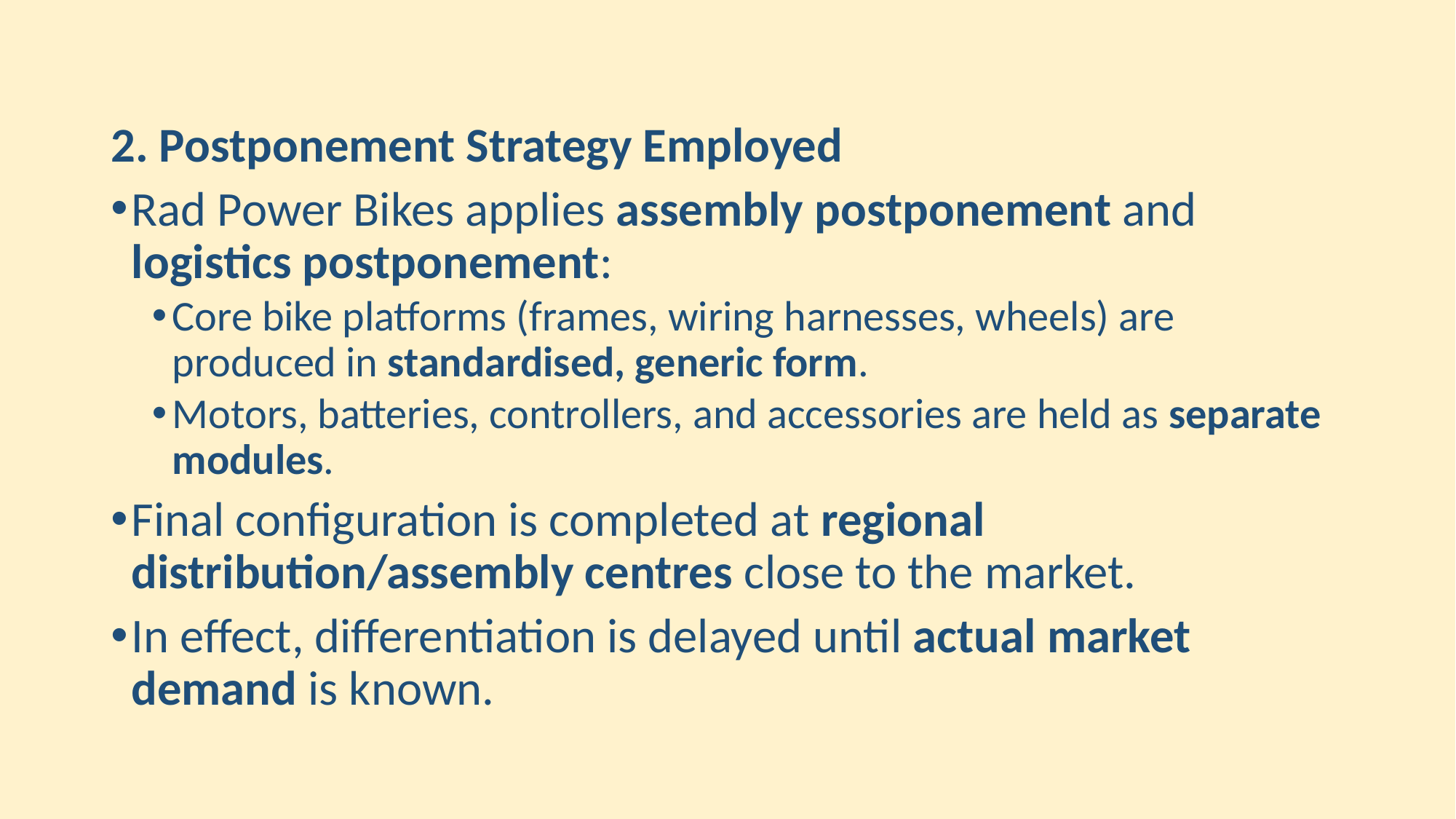

2. Postponement Strategy Employed
Rad Power Bikes applies assembly postponement and logistics postponement:
Core bike platforms (frames, wiring harnesses, wheels) are produced in standardised, generic form.
Motors, batteries, controllers, and accessories are held as separate modules.
Final configuration is completed at regional distribution/assembly centres close to the market.
In effect, differentiation is delayed until actual market demand is known.